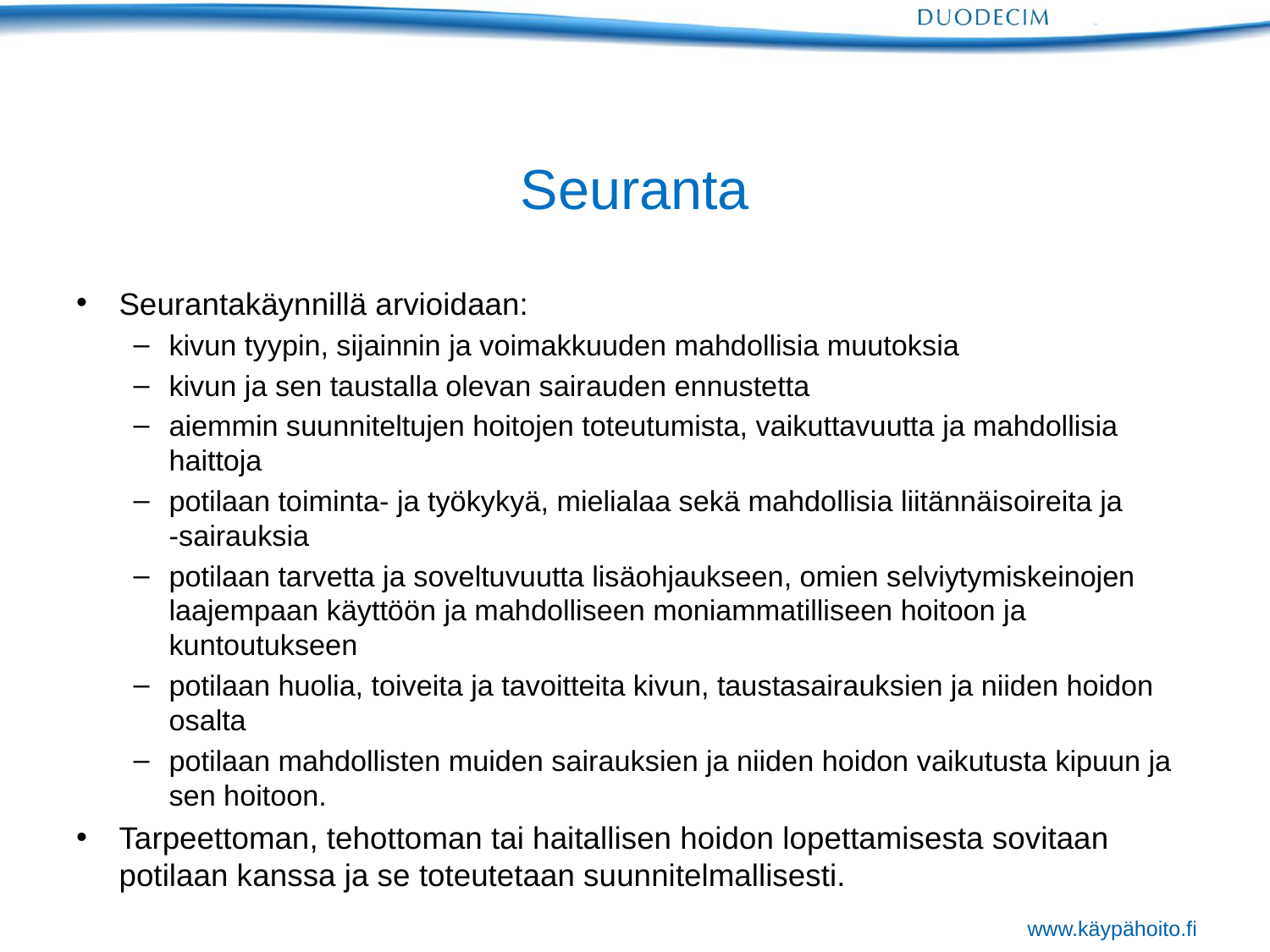

# Seuranta
Seurantakäynnillä arvioidaan:
kivun tyypin, sijainnin ja voimakkuuden mahdollisia muutoksia
kivun ja sen taustalla olevan sairauden ennustetta
aiemmin suunniteltujen hoitojen toteutumista, vaikuttavuutta ja mahdollisia haittoja
potilaan toiminta- ja työkykyä, mielialaa sekä mahdollisia liitännäisoireita ja ‑sairauksia
potilaan tarvetta ja soveltuvuutta lisäohjaukseen, omien selviytymiskeinojen laajempaan käyttöön ja mahdolliseen moniammatilliseen hoitoon ja kuntoutukseen
potilaan huolia, toiveita ja tavoitteita kivun, taustasairauksien ja niiden hoidon osalta
potilaan mahdollisten muiden sairauksien ja niiden hoidon vaikutusta kipuun ja sen hoitoon.
Tarpeettoman, tehottoman tai haitallisen hoidon lopettamisesta sovitaan potilaan kanssa ja se toteutetaan suunnitelmallisesti.